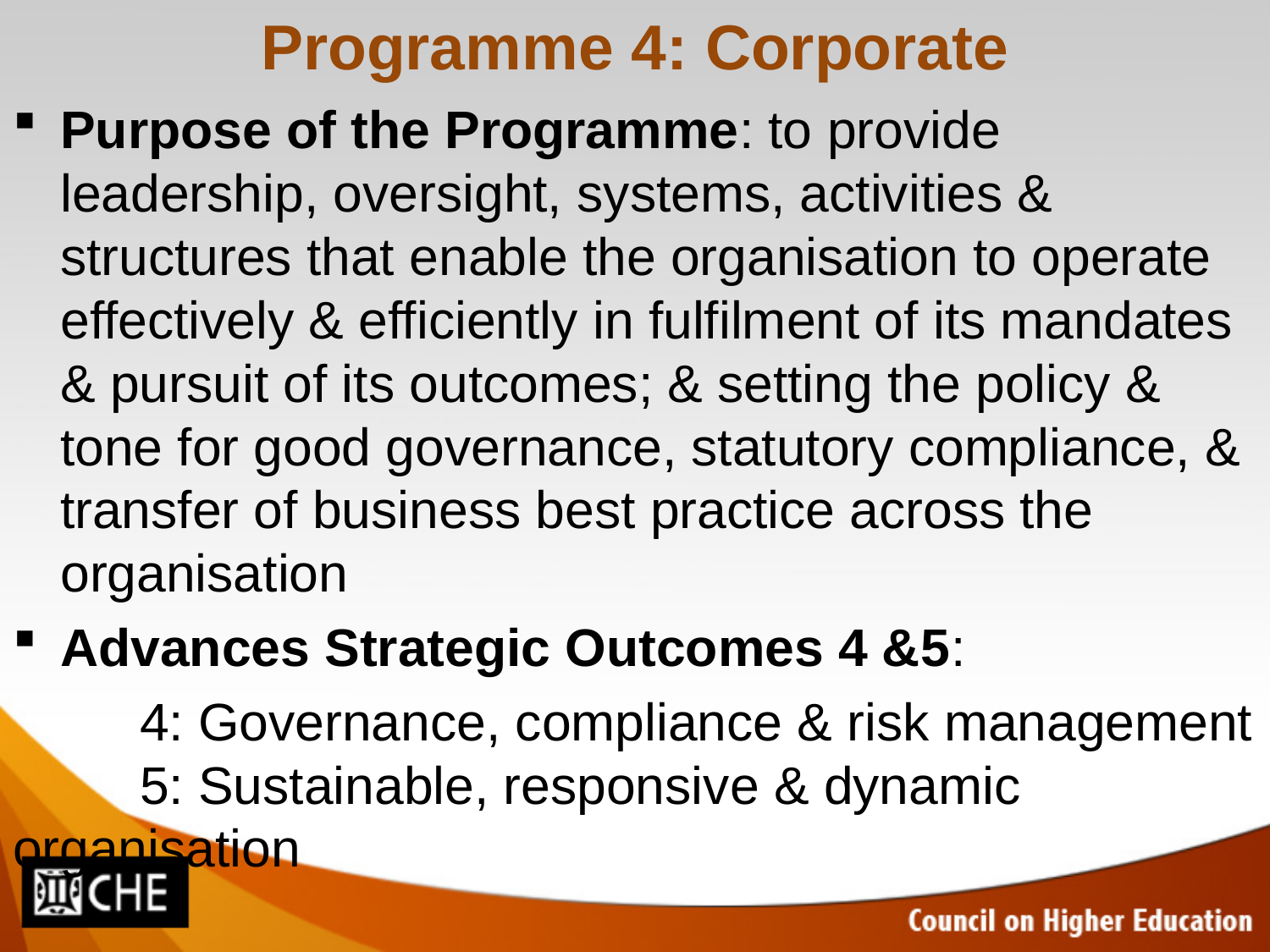

# Programme 4: Corporate
Purpose of the Programme: to provide leadership, oversight, systems, activities & structures that enable the organisation to operate effectively & efficiently in fulfilment of its mandates & pursuit of its outcomes; & setting the policy & tone for good governance, statutory compliance, & transfer of business best practice across the organisation
Advances Strategic Outcomes 4 &5:
	4: Governance, compliance & risk management  	5: Sustainable, responsive & dynamic organisation